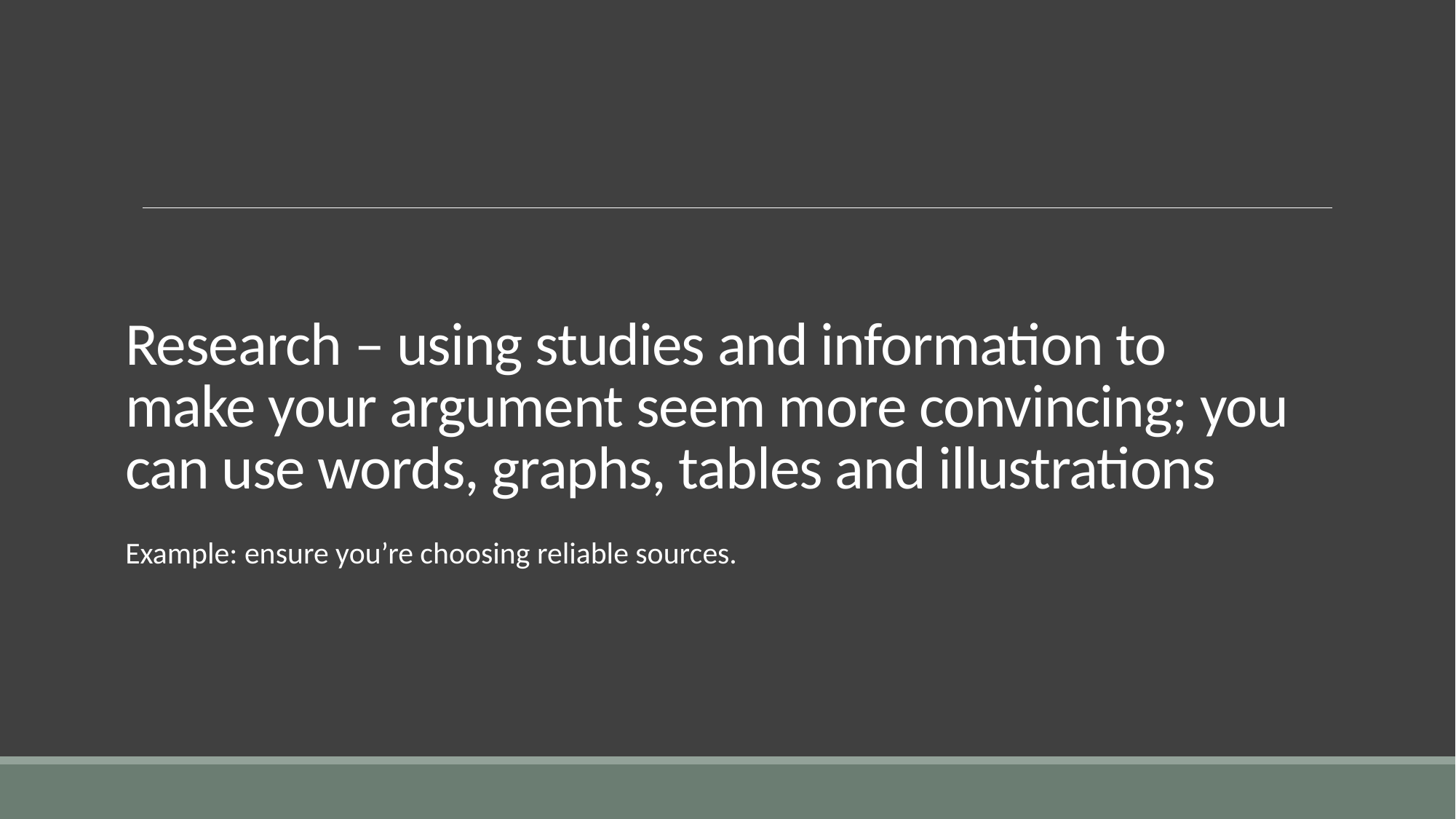

# Research – using studies and information to make your argument seem more convincing; you can use words, graphs, tables and illustrations
Example: ensure you’re choosing reliable sources.